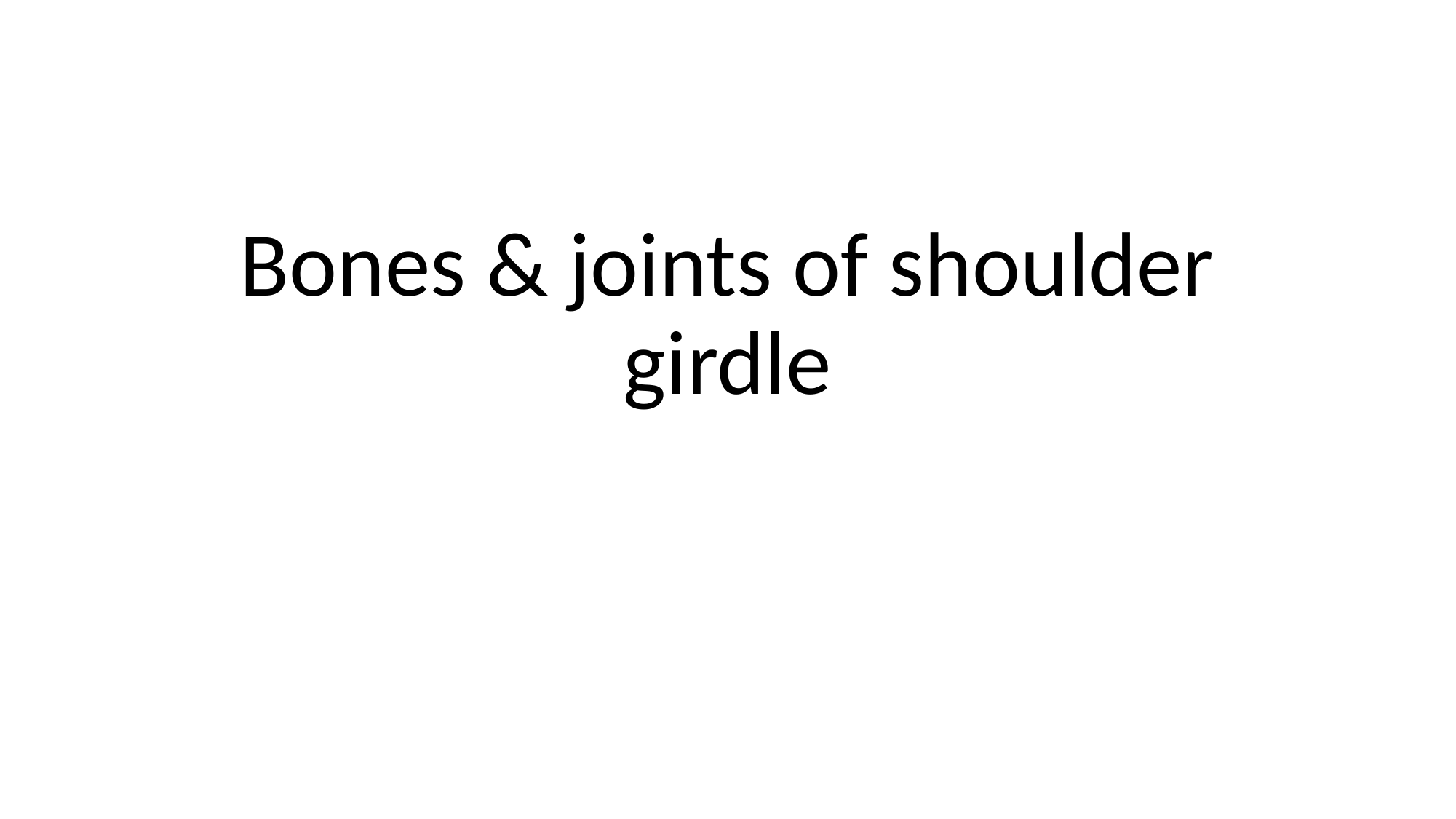

# Bones & joints of shoulder girdle